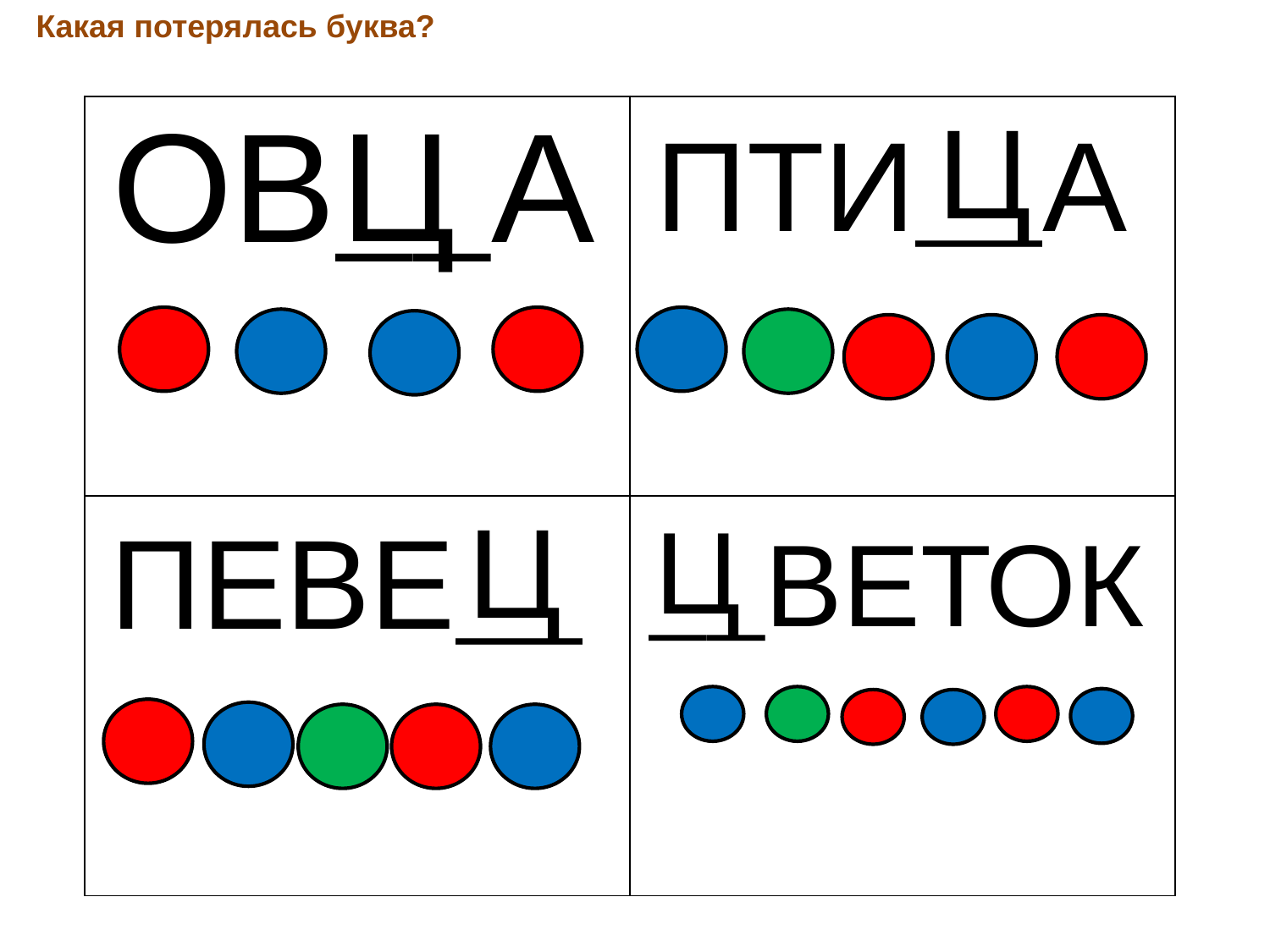

Какая потерялась буква?
Ц
ОВ__А
Ц
|  |  |
| --- | --- |
|  |  |
ПТИ__А

Ц
Ц
ПЕВЕ__
__ВЕТОК